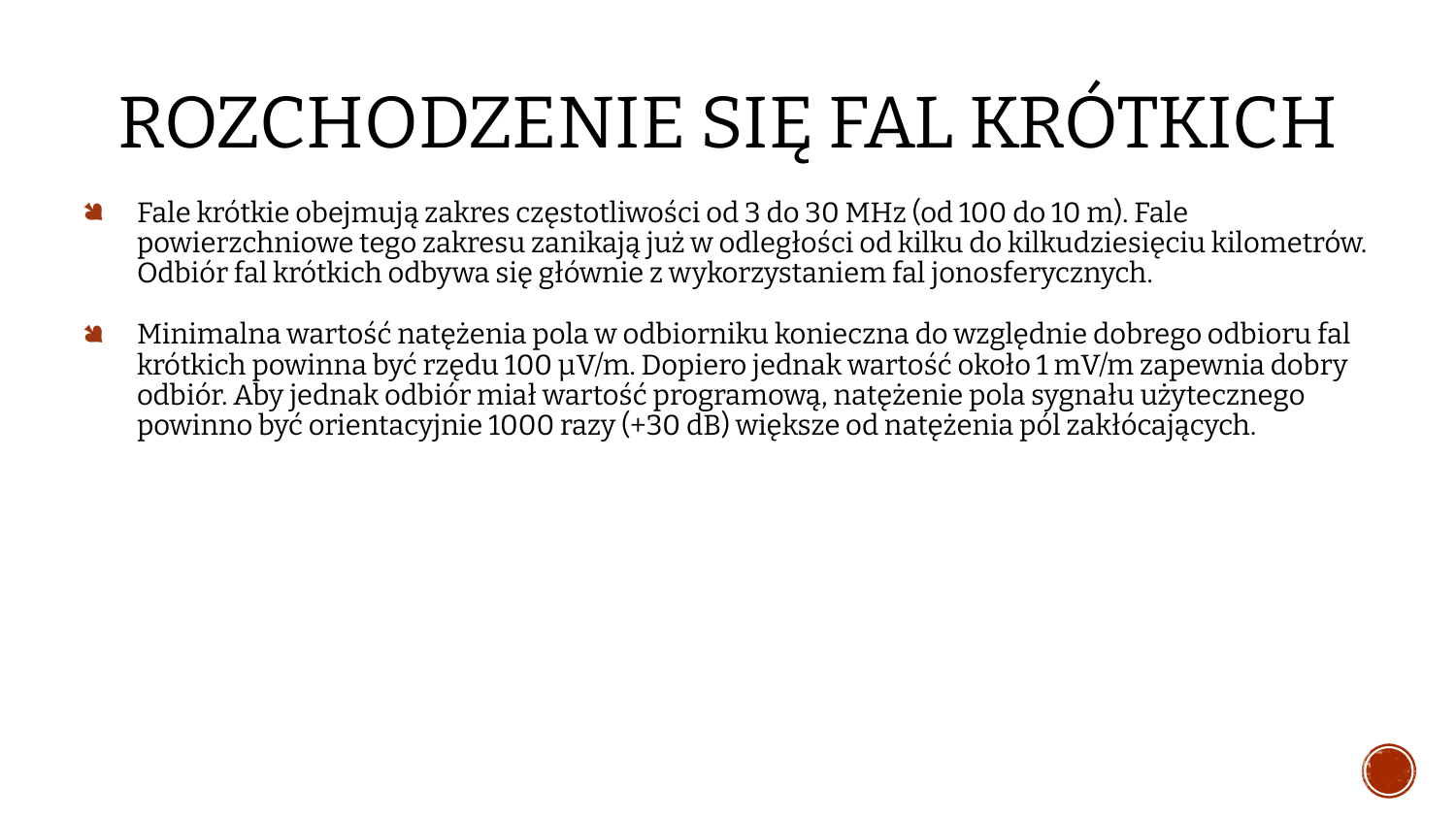

# Rozchodzenie się fal krótkich
Fale krótkie obejmują zakres częstotliwości od 3 do 30 MHz (od 100 do 10 m). Fale powierzchniowe tego zakresu zanikają już w odległości od kilku do kilkudziesięciu kilometrów. Odbiór fal krótkich odbywa się głównie z wykorzystaniem fal jonosferycznych.

Minimalna wartość natężenia pola w odbiorniku konieczna do względnie dobrego odbioru fal krótkich powinna być rzędu 100 μV/m. Dopiero jednak wartość około 1 mV/m zapewnia dobry odbiór. Aby jednak odbiór miał wartość programową, natężenie pola sygnału użytecznego powinno być orientacyjnie 1000 razy (+30 dB) większe od natężenia pól zakłócających.